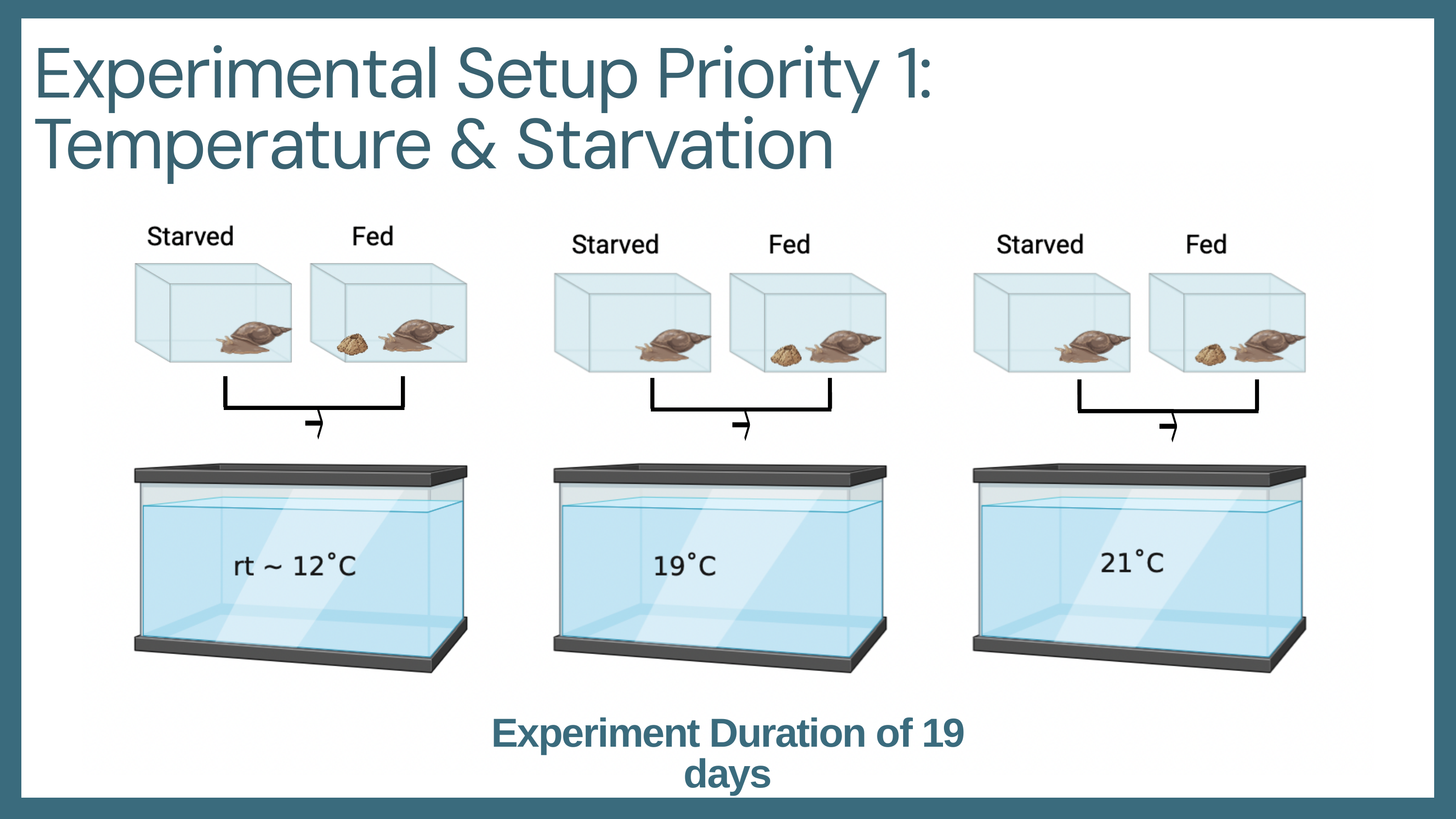

Experimental Setup Priority 1:
Temperature & Starvation

Experiment Duration of 19 days